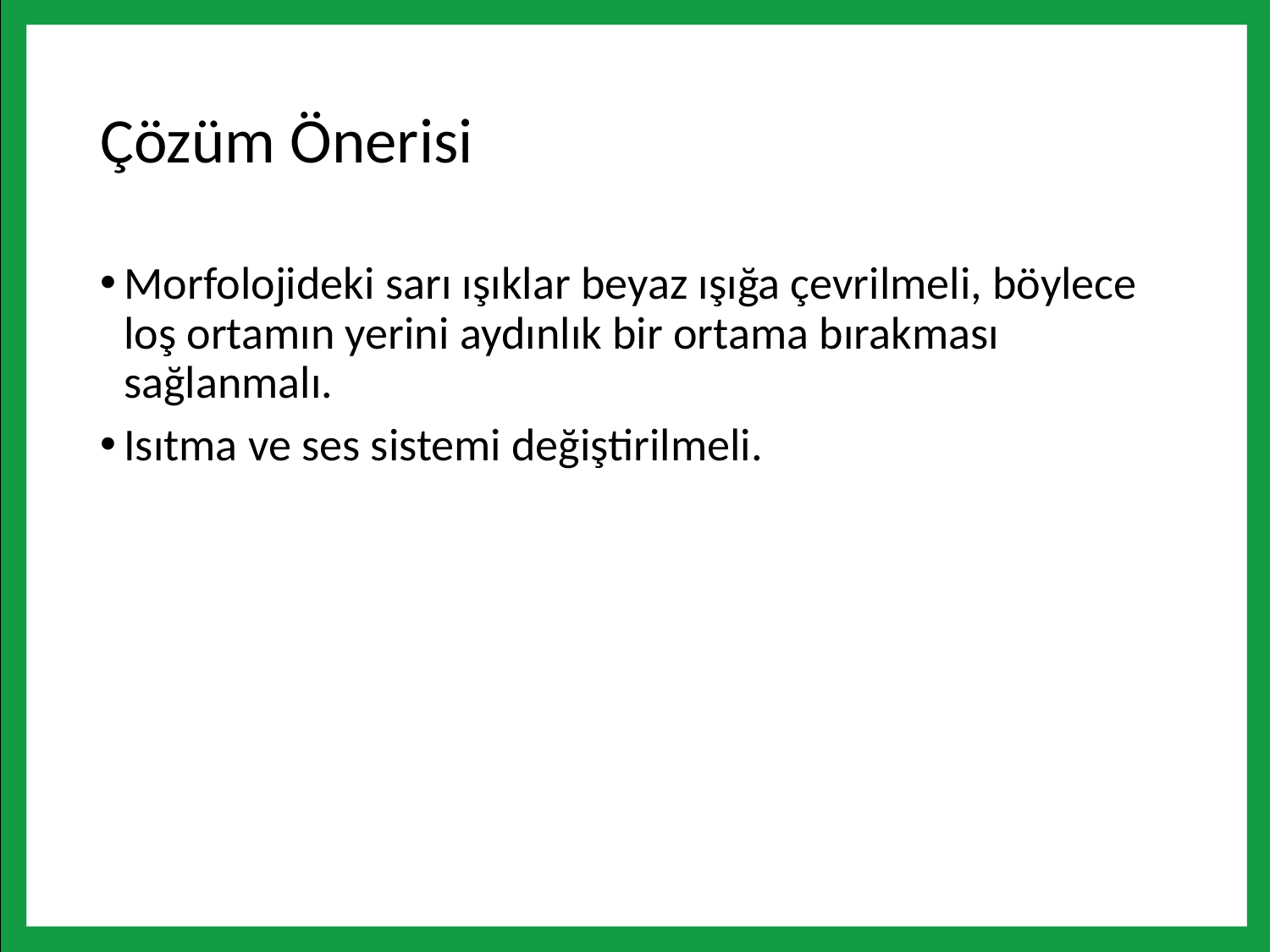

# Çözüm Önerisi
Morfolojideki sarı ışıklar beyaz ışığa çevrilmeli, böylece loş ortamın yerini aydınlık bir ortama bırakması sağlanmalı.
Isıtma ve ses sistemi değiştirilmeli.